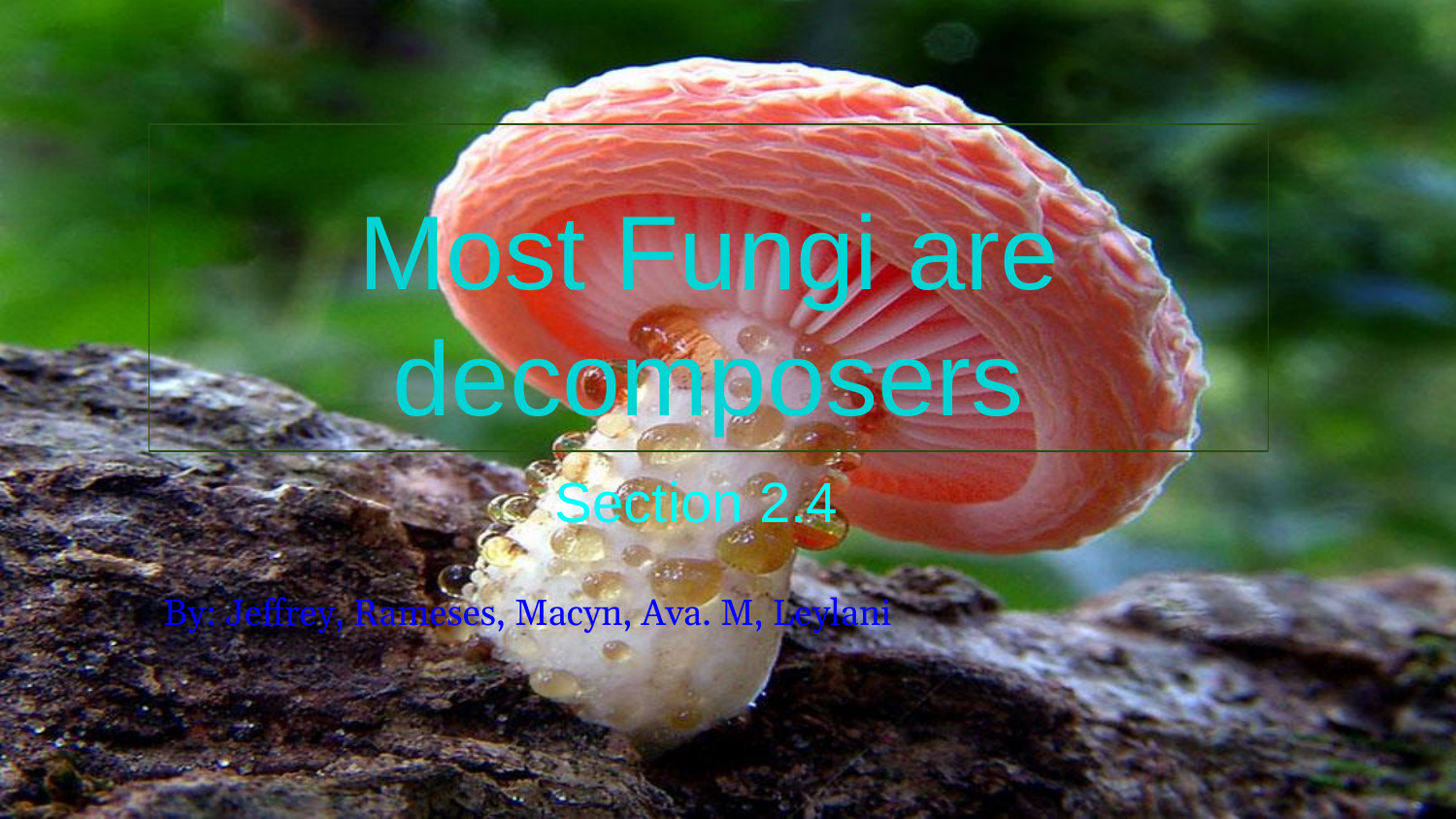

# Most Fungi are decomposers

Section 2.4

By: Jeffrey, Rameses, Macyn, Ava. M, Leylani